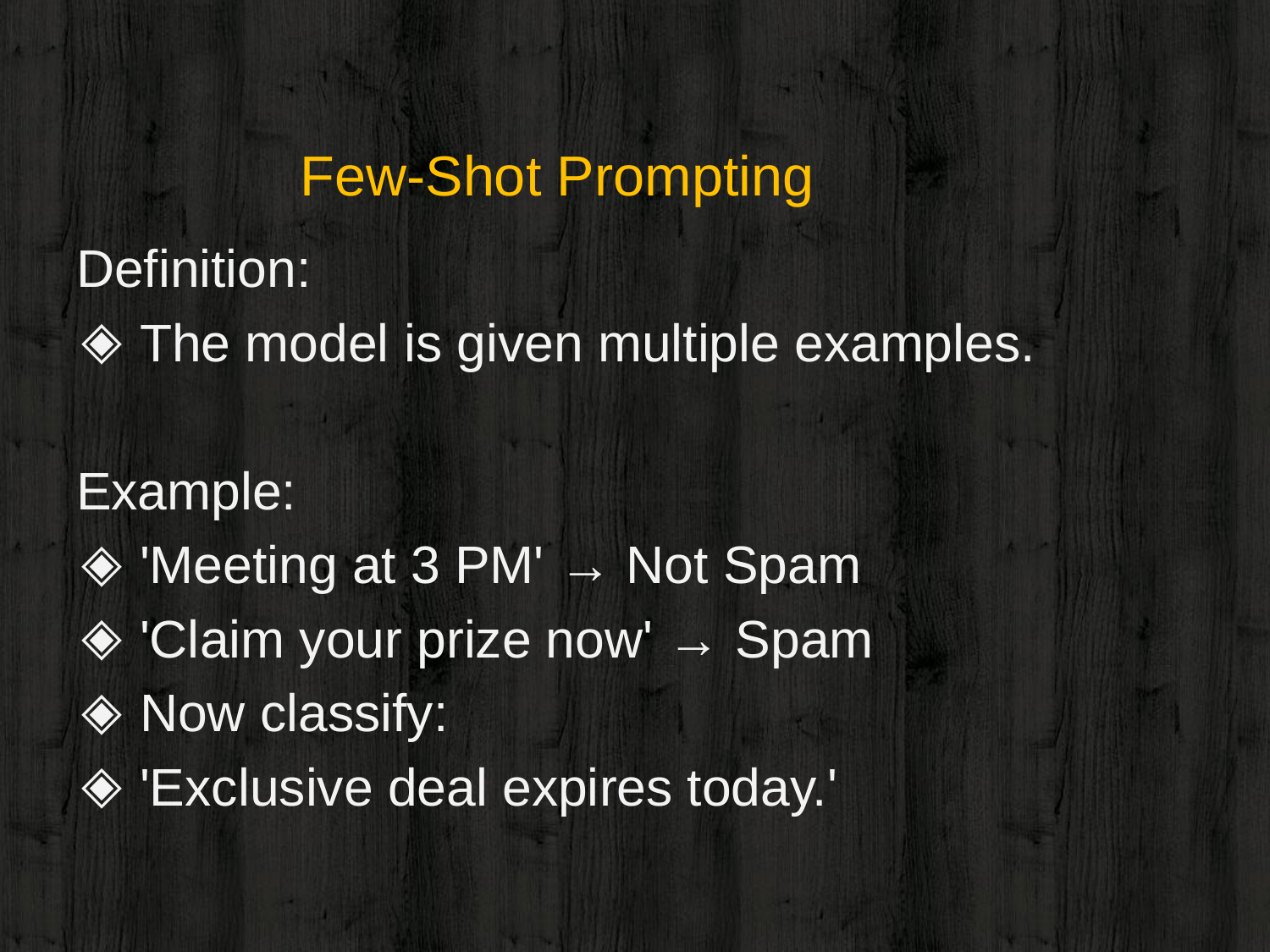

# Few-Shot Prompting
Definition:
The model is given multiple examples.

Example:
'Meeting at 3 PM' → Not Spam
'Claim your prize now' → Spam
Now classify:
'Exclusive deal expires today.'